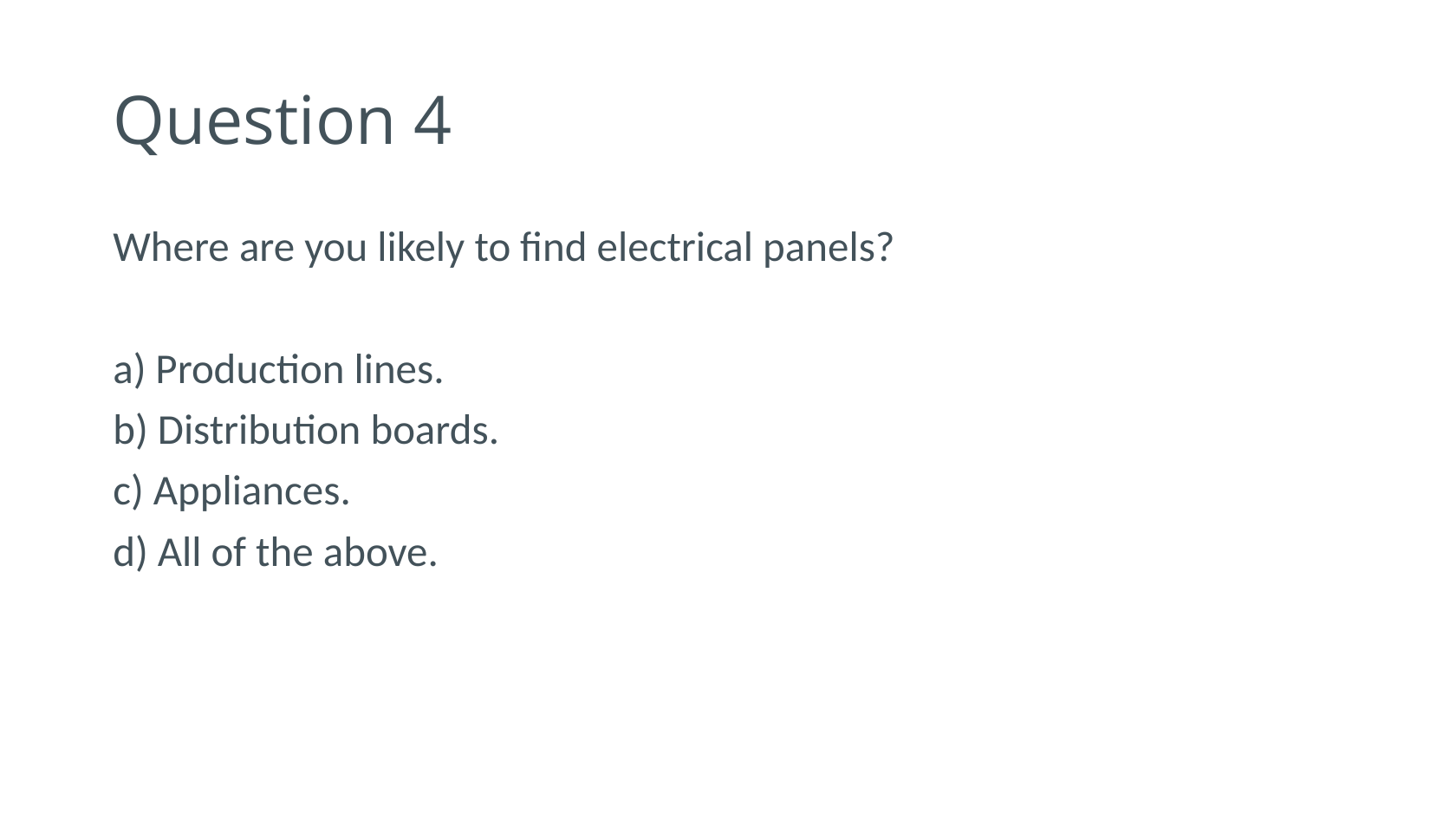

# Question 4
Where are you likely to find electrical panels?

a) Production lines.
b) Distribution boards.
c) Appliances.
d) All of the above.